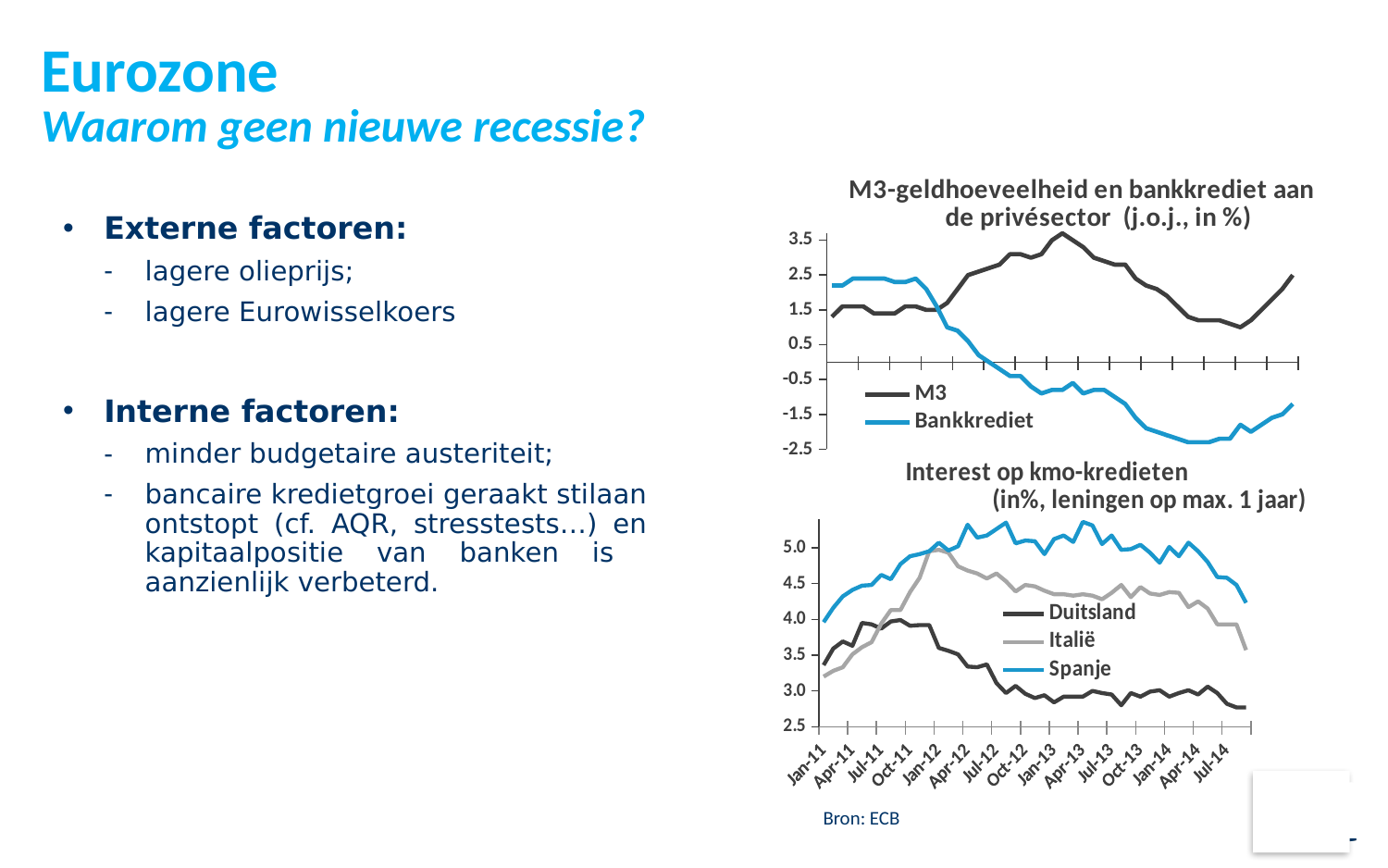

Eurozone
Waarom geen nieuwe recessie?

### Chart: M3-geldhoeveelheid en bankkrediet aan       de privésector  (j.o.j., in %)

| Category |  | Bankkrediet |
|---|---|---|
| 40574 | 1.3 | 2.2 |
| 40602 | 1.6 | 2.2 |
| 40633 | 1.6 | 2.4 |
| 40663 | 1.6 | 2.4 |
| 40694 | 1.4 | 2.4 |
| 40724 | 1.4 | 2.4 |
| 40755 | 1.4 | 2.3 |
| 40786 | 1.6 | 2.3 |
| 40816 | 1.6 | 2.4 |
| 40847 | 1.5 | 2.1 |
| 40877 | 1.5 | 1.6 |
| 40908 | 1.7 | 1.0 |
| 40939 | 2.1 | 0.9 |
| 40968 | 2.5 | 0.6 |
| 40999 | 2.6 | 0.2 |
| 41029 | 2.7 | 0.0 |
| 41060 | 2.8 | -0.2 |
| 41090 | 3.1 | -0.4 |
| 41121 | 3.1 | -0.4 |
| 41152 | 3.0 | -0.7 |
| 41182 | 3.1 | -0.9 |
| 41213 | 3.5 | -0.8 |
| 41243 | 3.7 | -0.8 |
| 41274 | 3.5 | -0.6 |
| 41305 | 3.3 | -0.9 |
| 41333 | 3.0 | -0.8 |
| 41364 | 2.9 | -0.8 |
| 41394 | 2.8 | -1.0 |
| 41425 | 2.8 | -1.2 |
| 41455 | 2.4 | -1.6 |
| 41486 | 2.2 | -1.9 |
| 41517 | 2.1 | -2.0 |
| 41547 | 1.9 | -2.1 |
| 41578 | 1.6 | -2.2 |
| 41608 | 1.3 | -2.3 |
| 41639 | 1.2 | -2.3 |
| 41670 | 1.2 | -2.3 |
| 41698 | 1.2 | -2.2 |
| 41729 | 1.1 | -2.2 |
| 41759 | 1.0 | -1.8 |
| 41790 | 1.2 | -2.0 |
| 41820 | 1.5 | -1.8 |
| 41851 | 1.8 | -1.6 |
| 41882 | 2.1 | -1.5 |
| 41912 | 2.5 | -1.2 |
Externe factoren:
lagere olieprijs;
lagere Eurowisselkoers

Interne factoren:
minder budgetaire austeriteit;
bancaire kredietgroei geraakt stilaan ontstopt (cf. AQR, stresstests…) en kapitaalpositie van banken is  aanzienlijk verbeterd.

### Chart: Interest op kmo-kredieten                                       (in%, leningen op max. 1 jaar)

| Category | Duitsland | Italië | Spanje |
|---|---|---|---|
| 40558 | 3.36 | 3.2 | 3.96 |
| 40589 | 3.59 | 3.2800000000000002 | 4.16 |
| 40617 | 3.69 | 3.33 | 4.32 |
| 40648 | 3.63 | 3.5100000000000002 | 4.41 |
| 40678 | 3.95 | 3.61 | 4.47 |
| 40709 | 3.93 | 3.68 | 4.48 |
| 40739 | 3.87 | 3.94 | 4.62 |
| 40770 | 3.97 | 4.13 | 4.5600000000000005 |
| 40801 | 3.99 | 4.13 | 4.7700000000000005 |
| 40831 | 3.91 | 4.38 | 4.88 |
| 40862 | 3.92 | 4.58 | 4.91 |
| 40892 | 3.92 | 4.95 | 4.95 |
| 40923 | 3.6 | 4.97 | 5.07 |
| 40954 | 3.56 | 4.93 | 4.96 |
| 40983 | 3.5100000000000002 | 4.74 | 5.0200000000000005 |
| 41014 | 3.34 | 4.68 | 5.32 |
| 41044 | 3.33 | 4.64 | 5.14 |
| 41075 | 3.37 | 4.57 | 5.17 |
| 41105 | 3.11 | 4.64 | 5.26 |
| 41136 | 2.97 | 4.53 | 5.3500000000000005 |
| 41167 | 3.0700000000000003 | 4.39 | 5.0600000000000005 |
| 41197 | 2.96 | 4.48 | 5.1000000000000005 |
| 41228 | 2.9 | 4.46 | 5.09 |
| 41258 | 2.94 | 4.4 | 4.91 |
| 41289 | 2.84 | 4.3500000000000005 | 5.12 |
| 41320 | 2.92 | 4.3500000000000005 | 5.17 |
| 41348 | 2.92 | 4.33 | 5.08 |
| 41379 | 2.92 | 4.3500000000000005 | 5.36 |
| 41409 | 3.0 | 4.33 | 5.3100000000000005 |
| 41440 | 2.97 | 4.28 | 5.05 |
| 41470 | 2.95 | 4.37 | 5.17 |
| 41501 | 2.8000000000000003 | 4.48 | 4.97 |
| 41532 | 2.97 | 4.3100000000000005 | 4.98 |
| 41562 | 2.92 | 4.45 | 5.04 |
| 41593 | 2.99 | 4.36 | 4.93 |
| 41623 | 3.0100000000000002 | 4.34 | 4.79 |
| 41654 | 2.92 | 4.38 | 5.01 |
| 41685 | 2.97 | 4.37 | 4.88 |
| 41713 | 3.0100000000000002 | 4.17 | 5.07 |
| 41744 | 2.95 | 4.25 | 4.95 |
| 41774 | 3.06 | 4.15 | 4.8 |
| 41805 | 2.97 | 3.93 | 4.59 |
| 41835 | 2.82 | 3.93 | 4.58 |
| 41866 | 2.77 | 3.93 | 4.48 |
| 41897 | 2.77 | 3.5700000000000003 | 4.23 |
|  | None | None | None |

 Bron: ECB